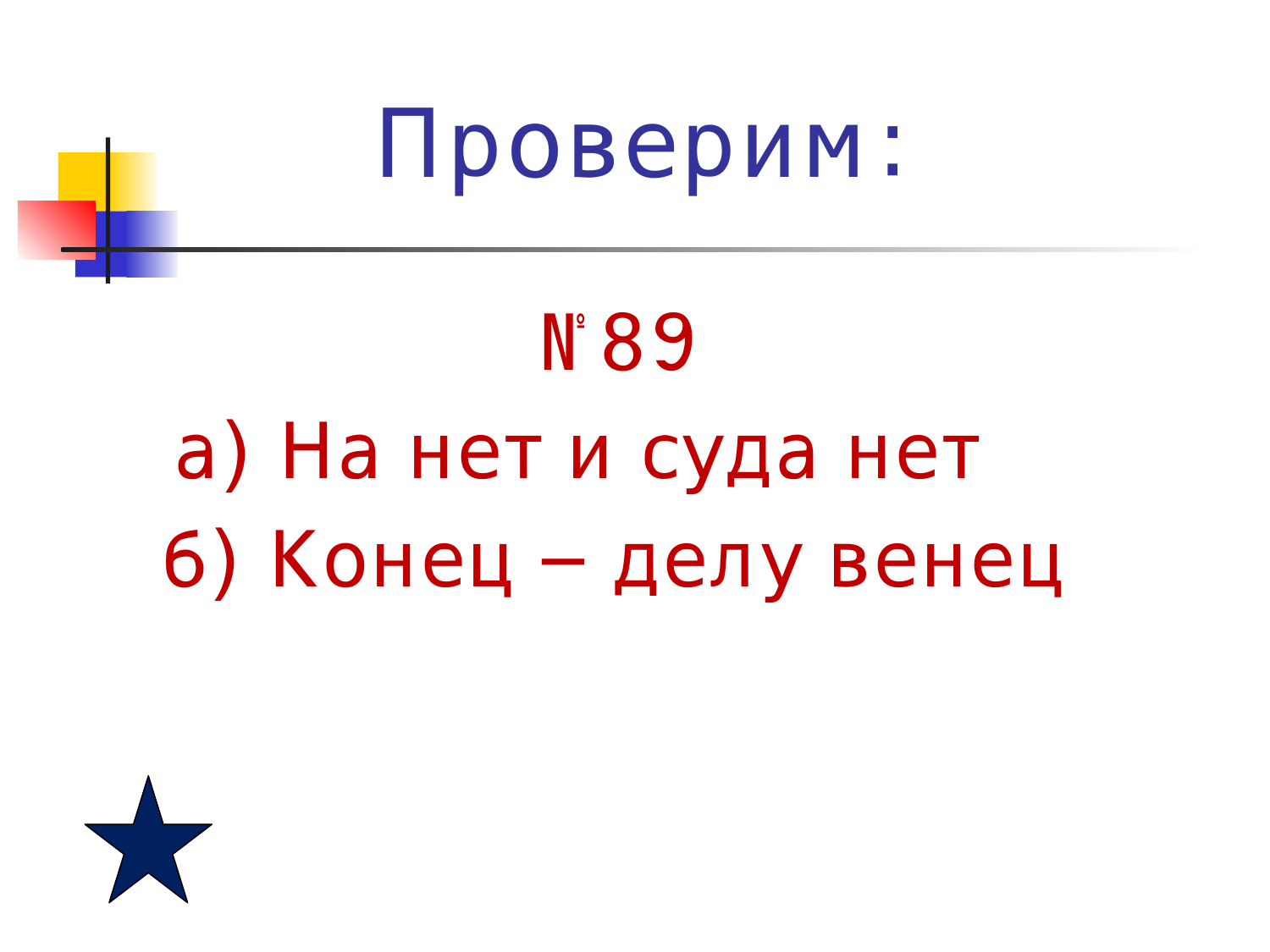

#
  Проверим:
                          №89
          а) На нет и суда нет
б) Конец – делу венец